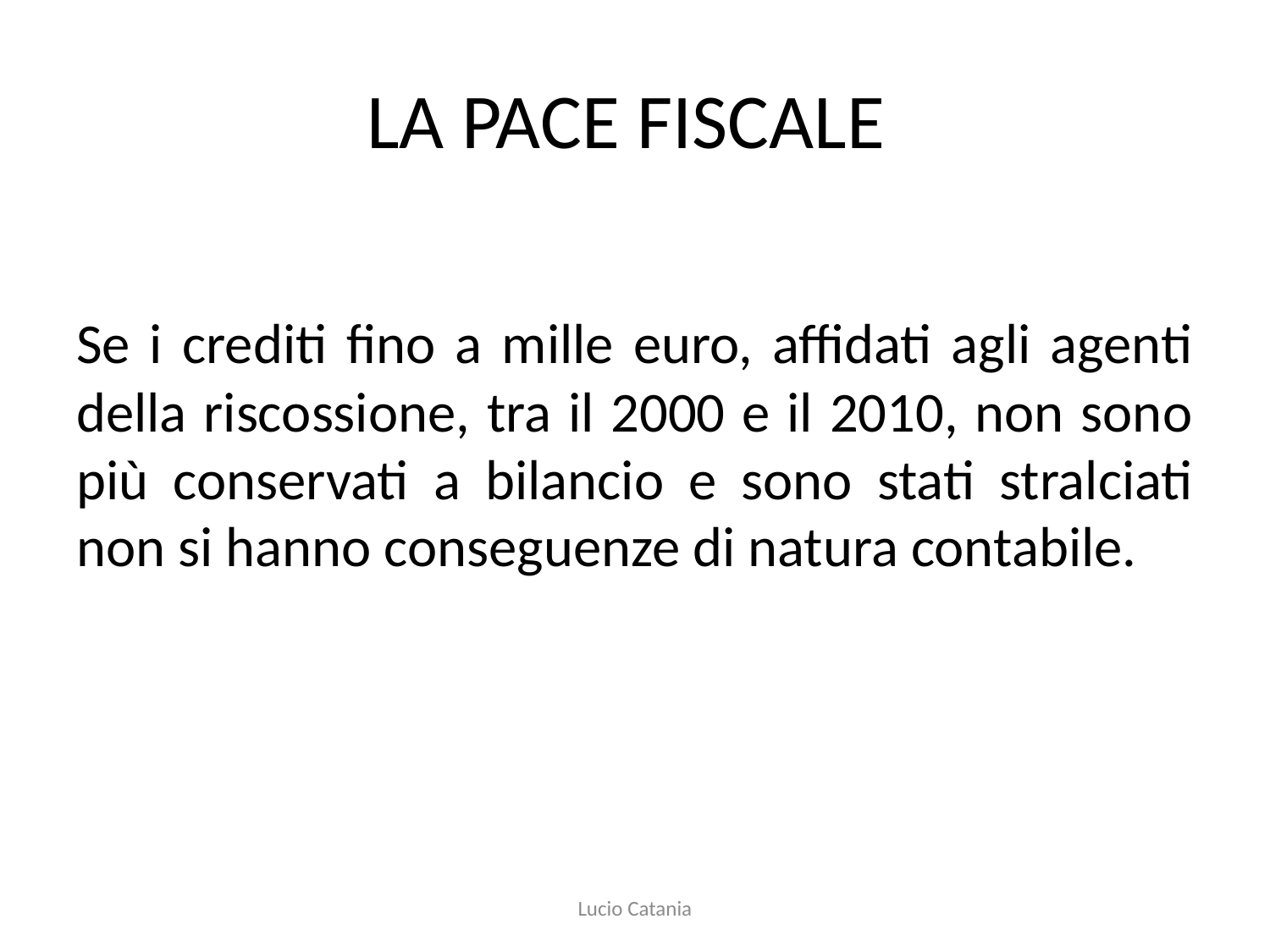

# LA PACE FISCALE

Se i crediti fino a mille euro, affidati agli agenti della riscossione, tra il 2000 e il 2010, non sono più conservati a bilancio e sono stati stralciati non si hanno conseguenze di natura contabile.
Lucio Catania